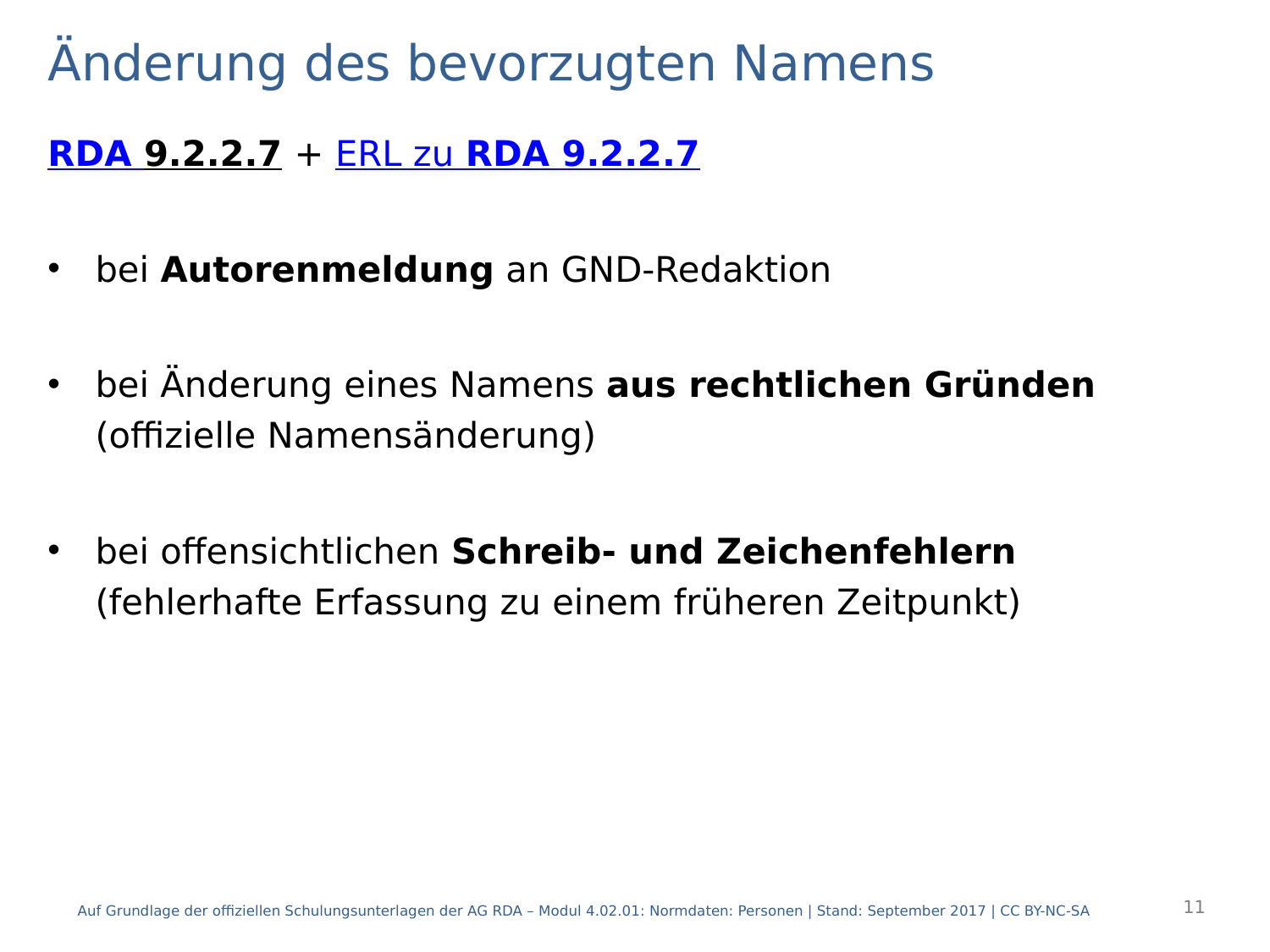

# Änderung des bevorzugten Namens
RDA 9.2.2.7 + ERL zu RDA 9.2.2.7

bei Autorenmeldung an GND-Redaktion

bei Änderung eines Namens aus rechtlichen Gründen (offizielle Namensänderung)

bei offensichtlichen Schreib- und Zeichenfehlern (fehlerhafte Erfassung zu einem früheren Zeitpunkt)
11
Auf Grundlage der offiziellen Schulungsunterlagen der AG RDA – Modul 4.02.01: Normdaten: Personen | Stand: September 2017 | CC BY-NC-SA